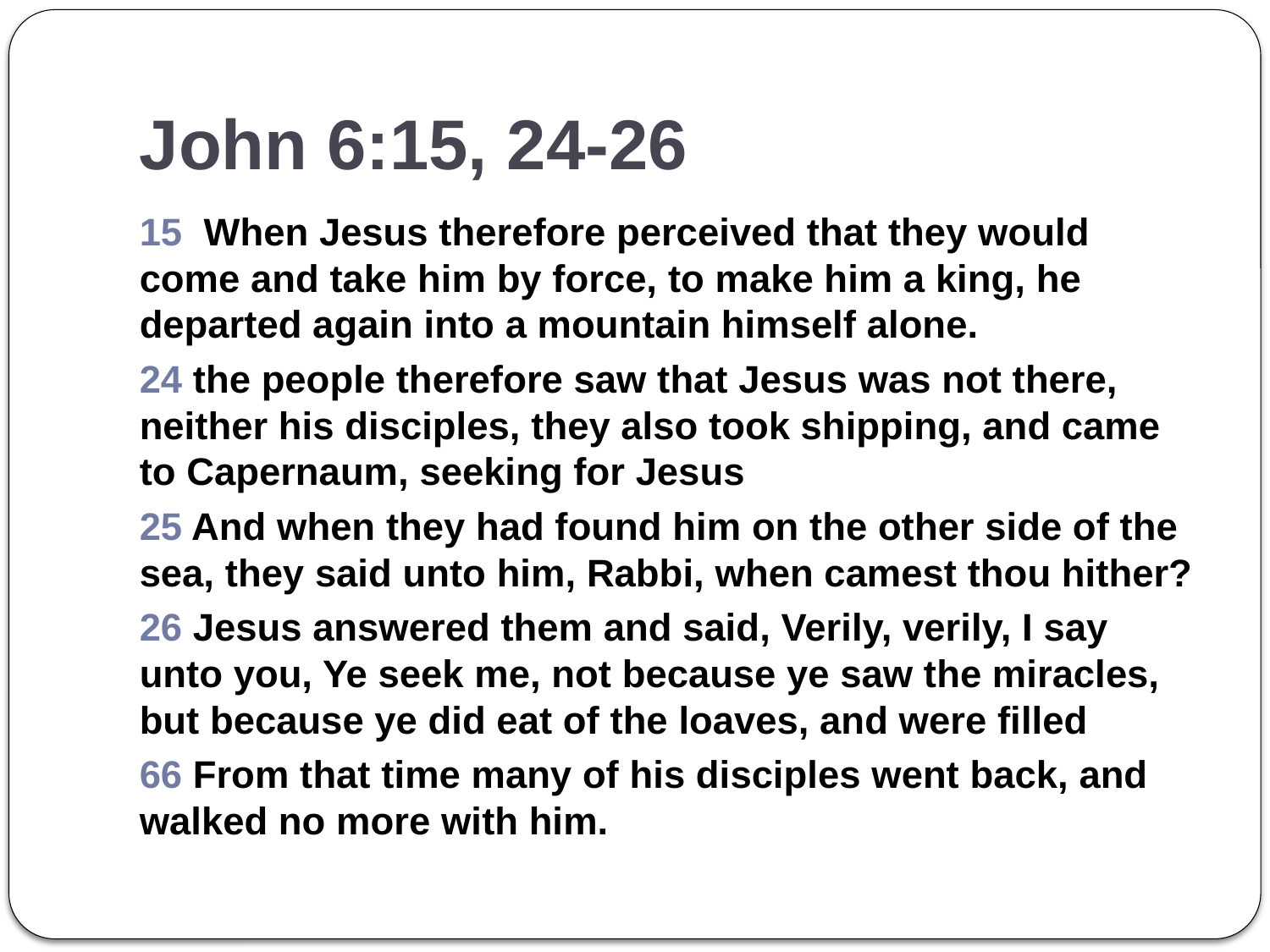

# John 6:15, 24-26
15  When Jesus therefore perceived that they would come and take him by force, to make him a king, he departed again into a mountain himself alone.
24 the people therefore saw that Jesus was not there, neither his disciples, they also took shipping, and came to Capernaum, seeking for Jesus
25 And when they had found him on the other side of the sea, they said unto him, Rabbi, when camest thou hither?
26 Jesus answered them and said, Verily, verily, I say unto you, Ye seek me, not because ye saw the miracles, but because ye did eat of the loaves, and were filled
66 From that time many of his disciples went back, and walked no more with him.